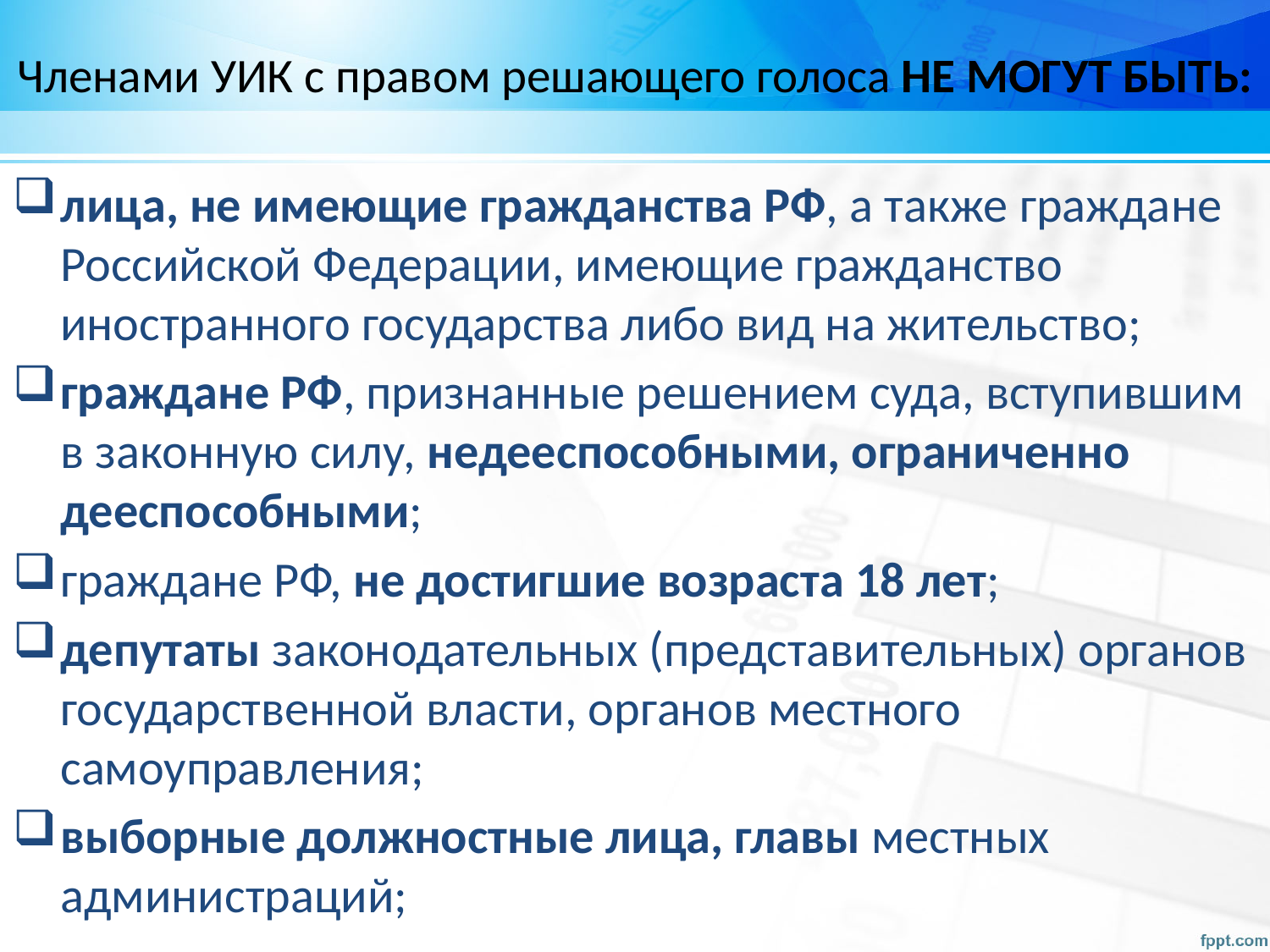

Членами УИК с правом решающего голоса НЕ МОГУТ БЫТЬ:
лица, не имеющие гражданства РФ, а также граждане Российской Федерации, имеющие гражданство иностранного государства либо вид на жительство;
граждане РФ, признанные решением суда, вступившим в законную силу, недееспособными, ограниченно дееспособными;
граждане РФ, не достигшие возраста 18 лет;
депутаты законодательных (представительных) органов государственной власти, органов местного самоуправления;
выборные должностные лица, главы местных администраций;